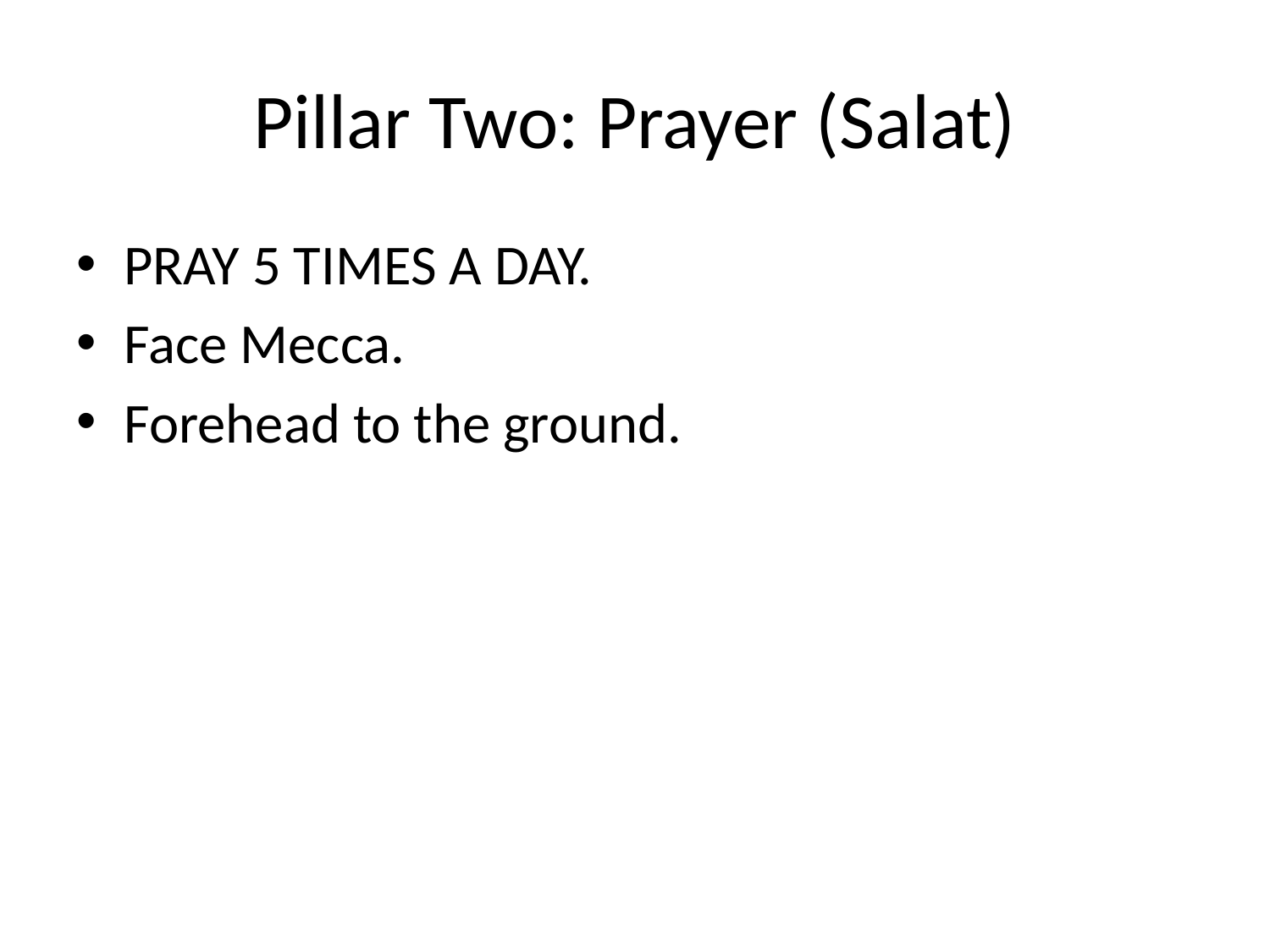

# Pillar Two: Prayer (Salat)
PRAY 5 TIMES A DAY.
Face Mecca.
Forehead to the ground.